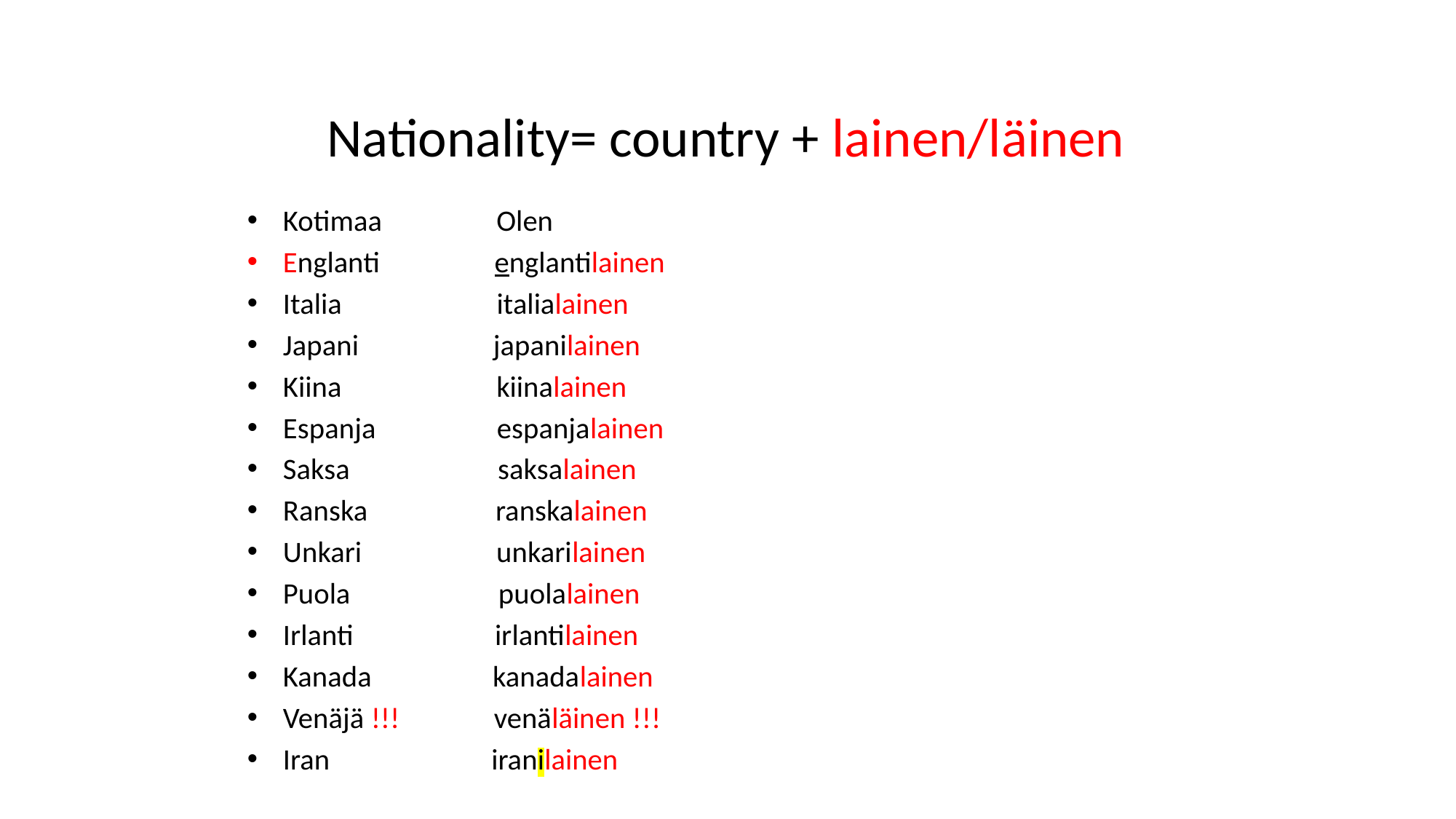

# Nationality= country + lainen/läinen
Kotimaa                 Olen
Englanti                 englantilainen
Italia                       italialainen
Japani                    japanilainen
Kiina                       kiinalainen
Espanja                  espanjalainen
Saksa                      saksalainen
Ranska                   ranskalainen
Unkari                    unkarilainen
Puola                      puolalainen
Irlanti                     irlantilainen
Kanada                  kanadalainen
Venäjä !!!              venäläinen !!!
Iran                        iranilainen